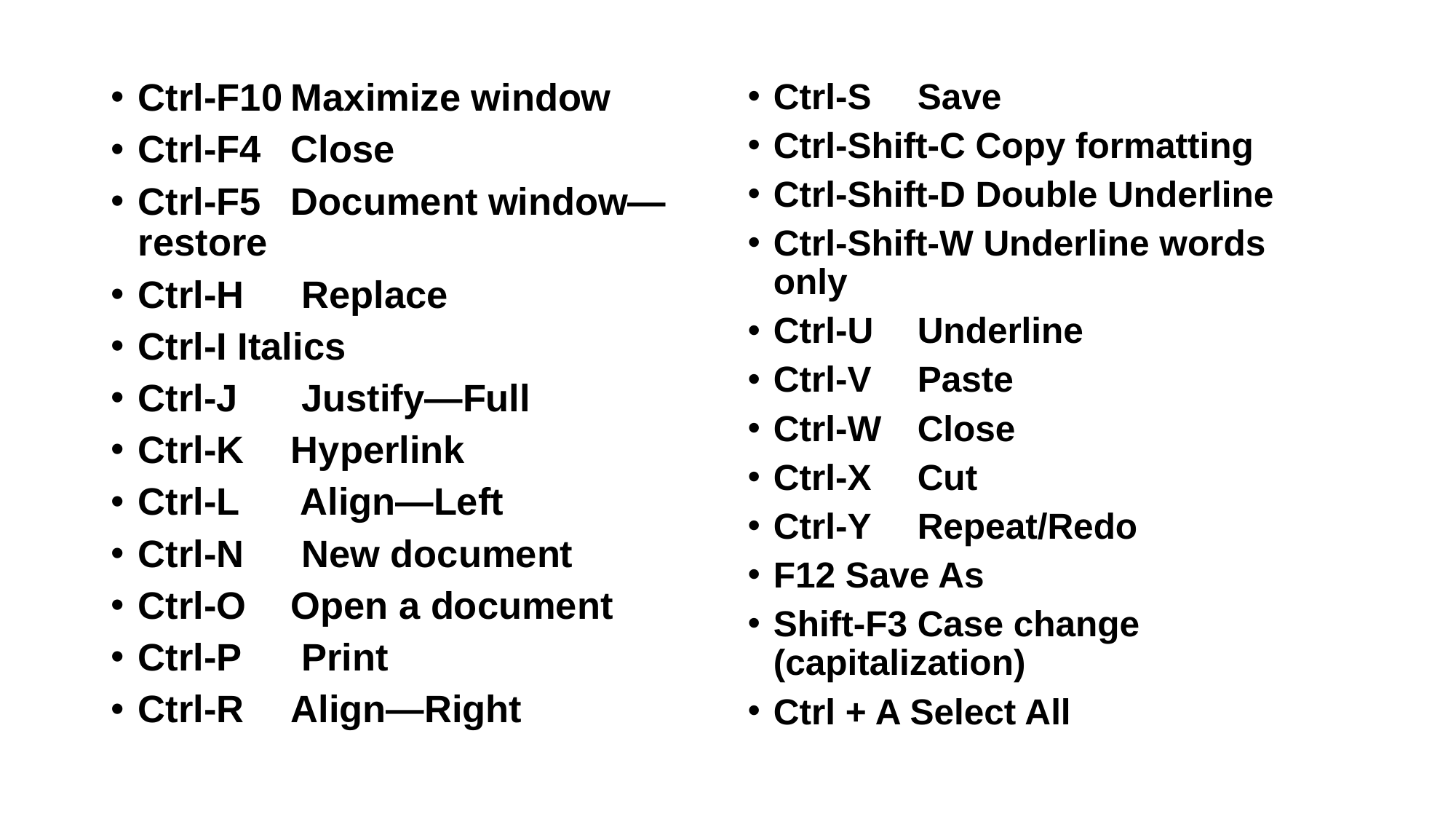

Ctrl-F10	Maximize window
Ctrl-F4	Close
Ctrl-F5	Document window—restore
Ctrl-H	 Replace
Ctrl-I Italics
Ctrl-J	 Justify—Full
Ctrl-K 	Hyperlink
Ctrl-L	 Align—Left
Ctrl-N	 New document
Ctrl-O	Open a document
Ctrl-P	 Print
Ctrl-R	Align—Right

Ctrl-S	Save
Ctrl-Shift-C Copy formatting
Ctrl-Shift-D Double Underline
Ctrl-Shift-W Underline words only
Ctrl-U	Underline
Ctrl-V	Paste
Ctrl-W	Close
Ctrl-X	Cut
Ctrl-Y	Repeat/Redo
F12	Save As
Shift-F3	Case change (capitalization)
Ctrl + A Select All